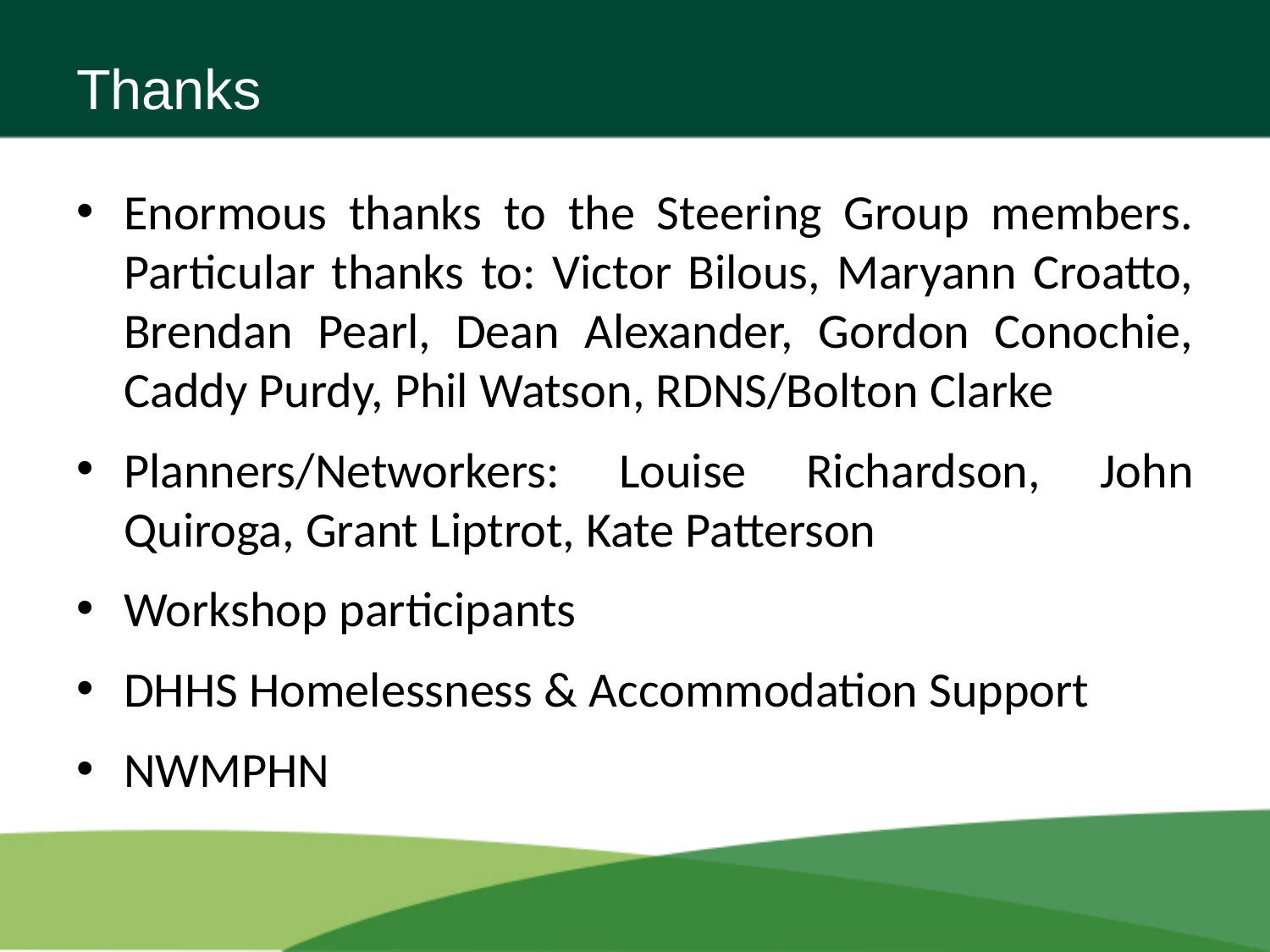

# Thanks
Enormous thanks to the Steering Group members. Particular thanks to: Victor Bilous, Maryann Croatto, Brendan Pearl, Dean Alexander, Gordon Conochie, Caddy Purdy, Phil Watson, RDNS/Bolton Clarke
Planners/Networkers: Louise Richardson, John Quiroga, Grant Liptrot, Kate Patterson
Workshop participants
DHHS Homelessness & Accommodation Support
NWMPHN